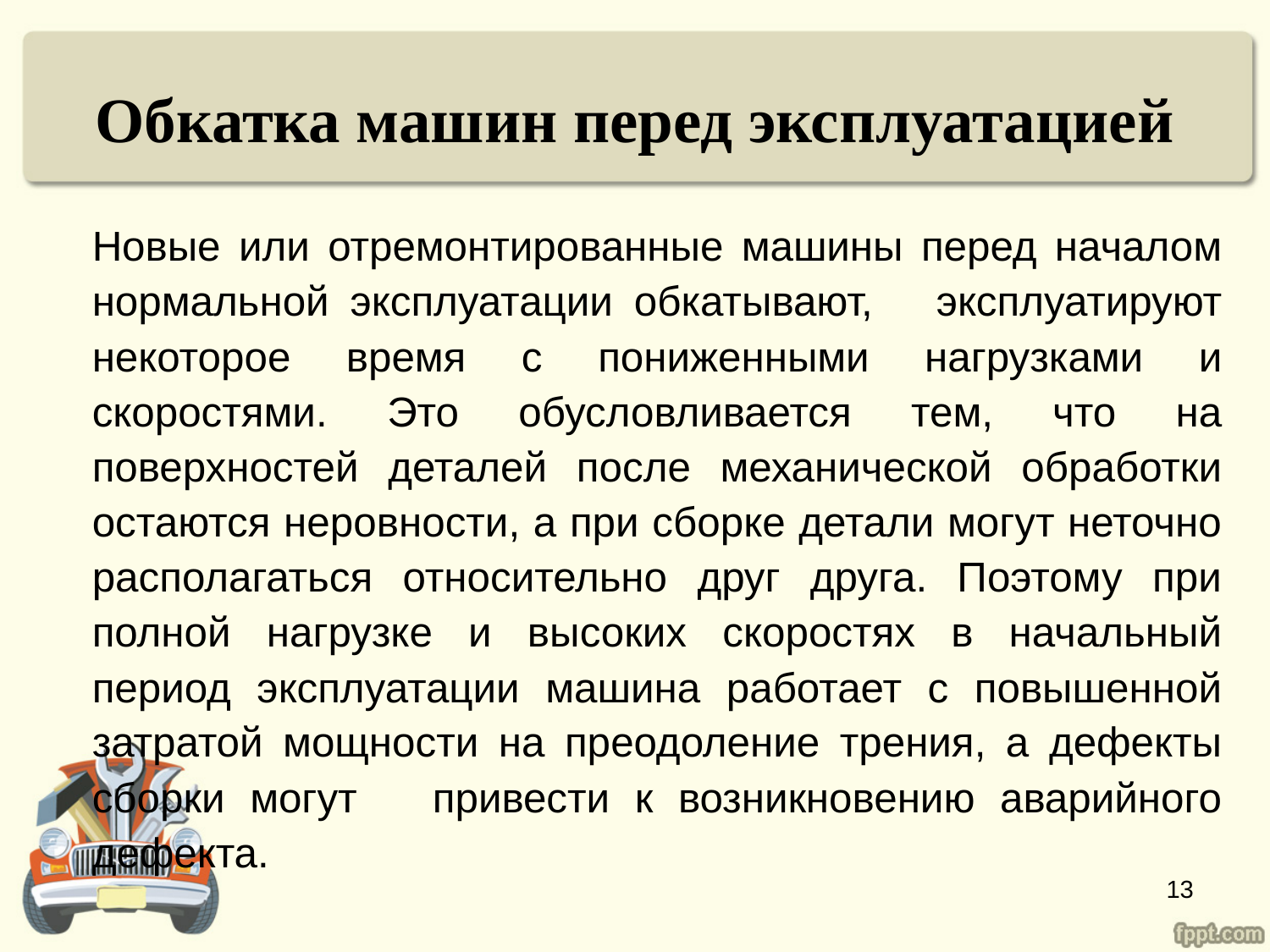

# Обкатка машин перед эксплуатацией
Новые или отремонтированные машины перед началом нормальной эксплуатации обкатывают,   эксплуатируют некоторое время с пониженными нагрузками и скоростями. Это обусловливается тем, что на поверхностей деталей после механической обработки остаются неровности, а при сборке детали могут неточно располагаться относительно друг друга. Поэтому при полной нагрузке и высоких скоростях в начальный период эксплуатации машина работает с повышенной затратой мощности на преодоление трения, а дефекты сборки могут   привести к возникновению аварийного дефекта.
13